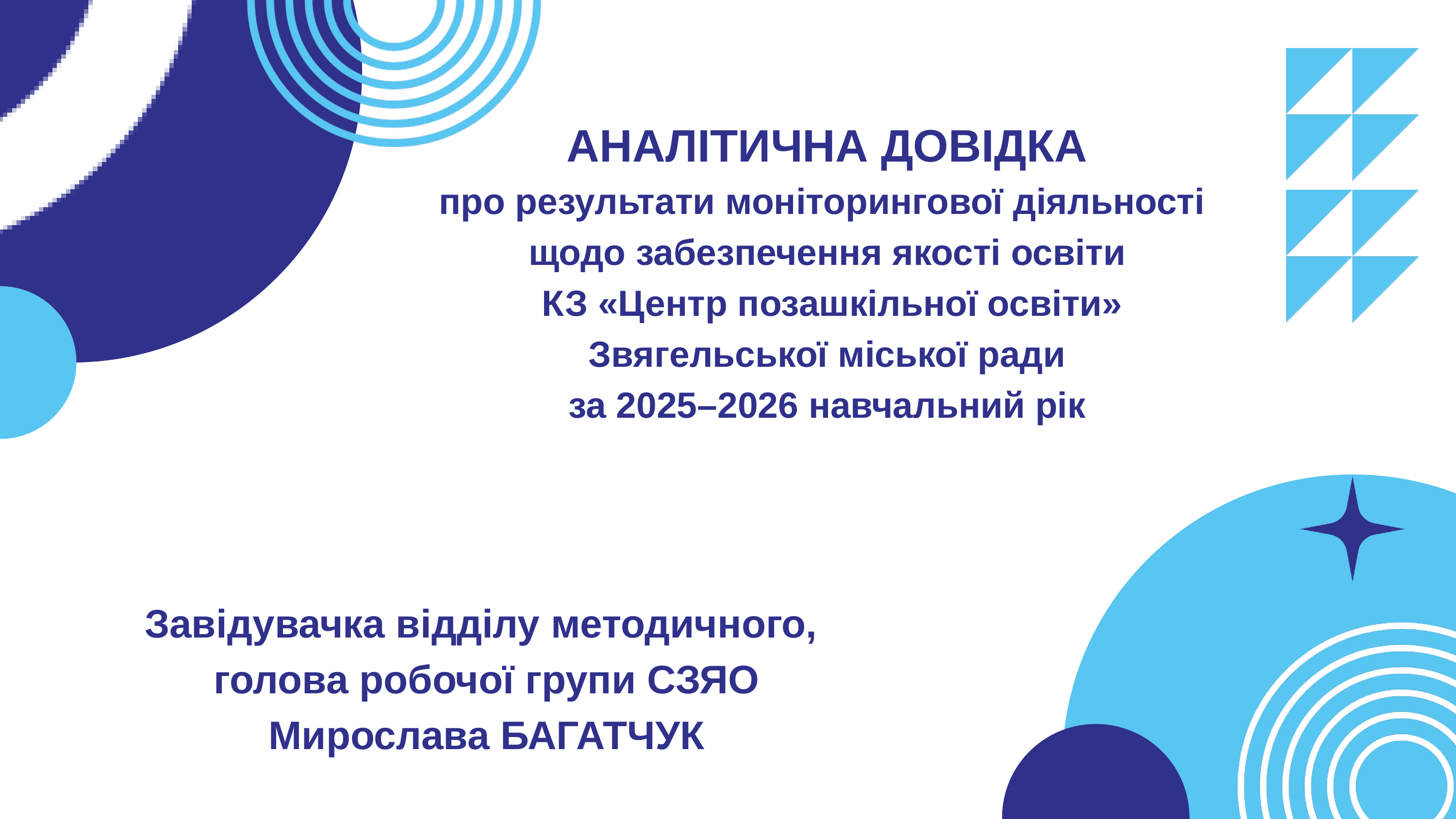

АНАЛІТИЧНА ДОВІДКА
про результати моніторингової діяльності
щодо забезпечення якості освіти
 КЗ «Центр позашкільної освіти»
Звягельської міської ради
за 2025–2026 навчальний рік

Завідувачка відділу методичного,
 голова робочої групи СЗЯО
 Мирослава БАГАТЧУК